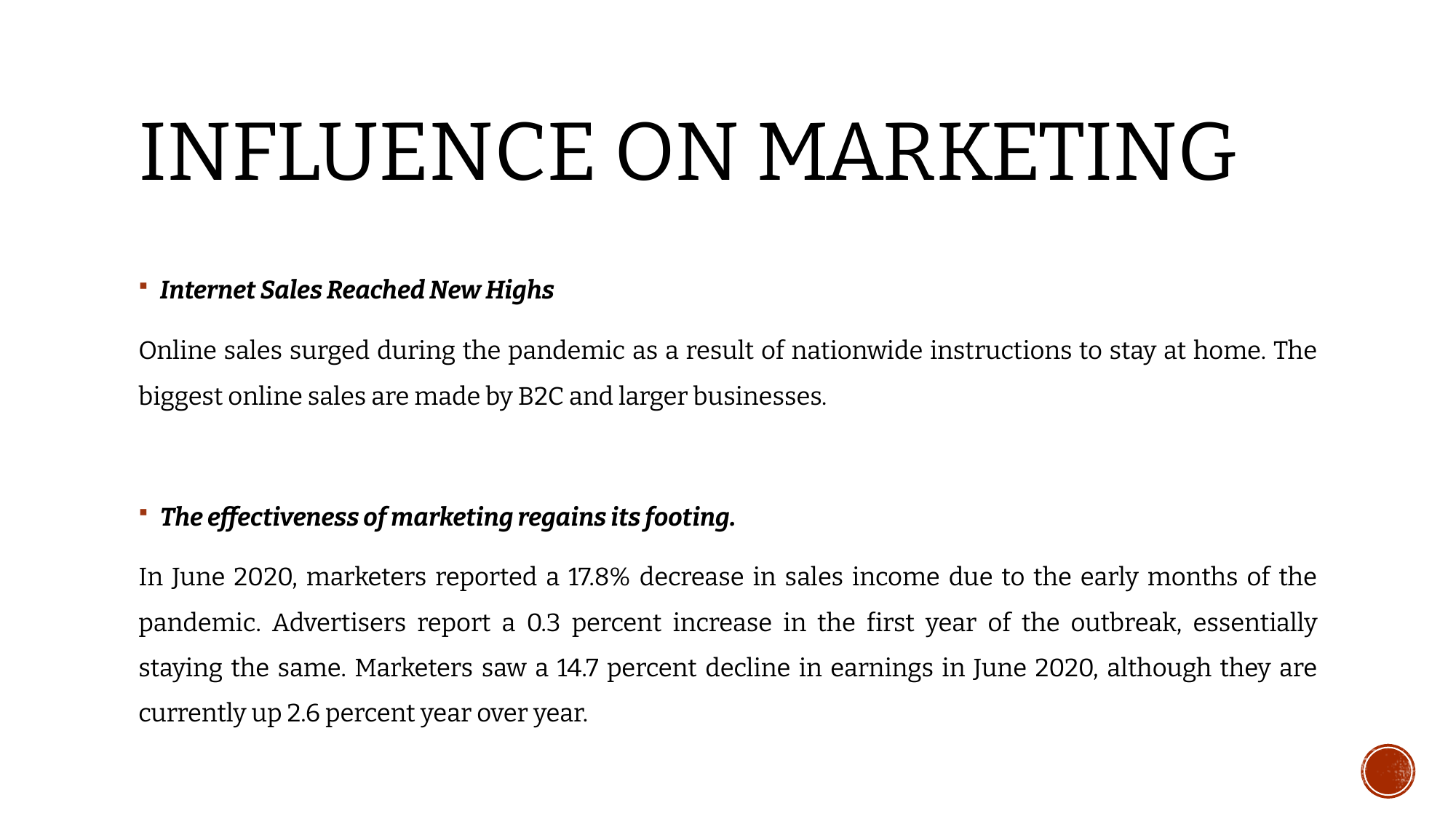

# influence on marketing
Internet Sales Reached New Highs
Online sales surged during the pandemic as a result of nationwide instructions to stay at home. The biggest online sales are made by B2C and larger businesses.

The effectiveness of marketing regains its footing.
In June 2020, marketers reported a 17.8% decrease in sales income due to the early months of the pandemic. Advertisers report a 0.3 percent increase in the first year of the outbreak, essentially staying the same. Marketers saw a 14.7 percent decline in earnings in June 2020, although they are currently up 2.6 percent year over year.